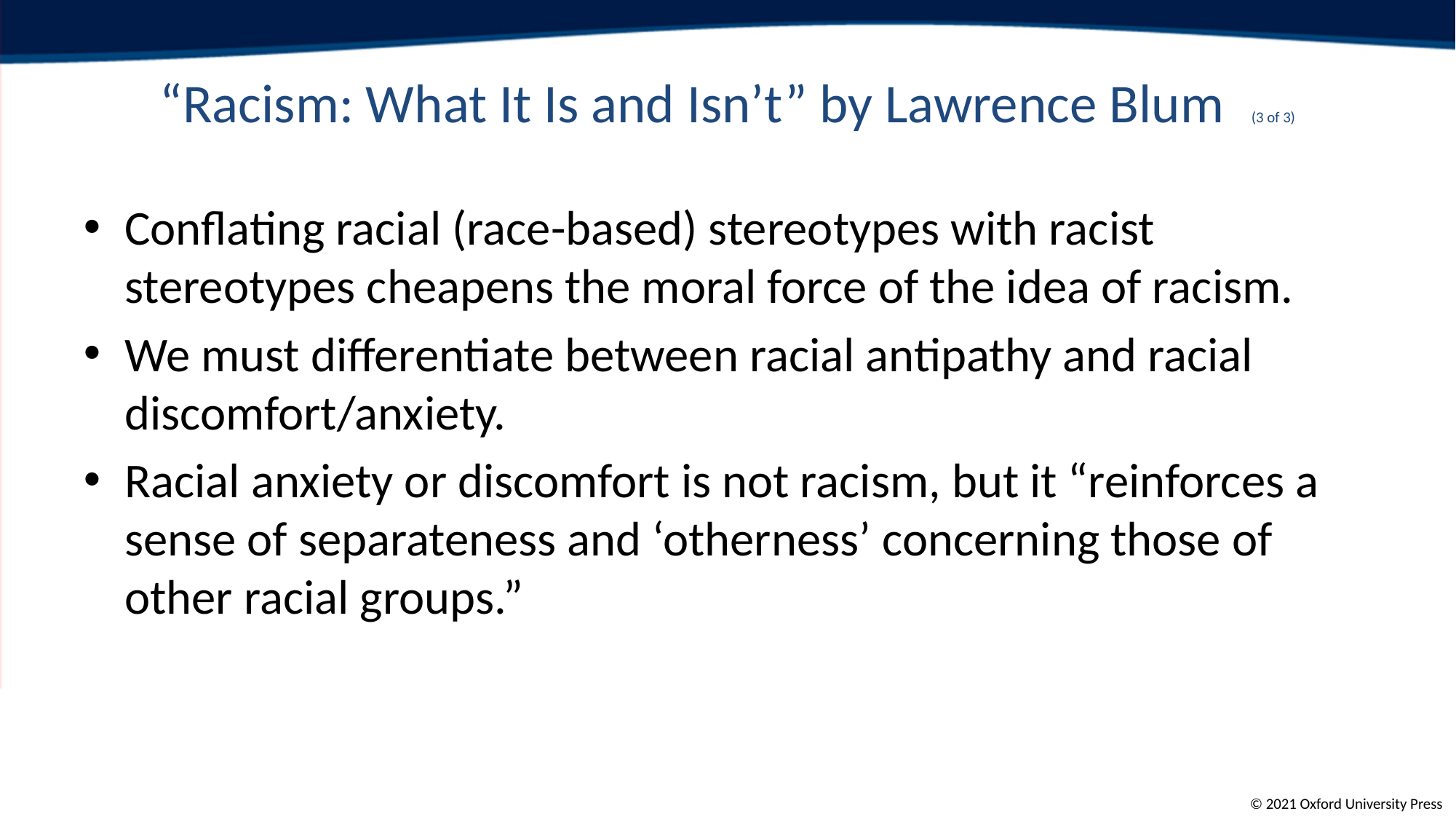

# “Racism: What It Is and Isn’t” by Lawrence Blum	(3 of 3)
Conflating racial (race-based) stereotypes with racist stereotypes cheapens the moral force of the idea of racism.
We must differentiate between racial antipathy and racial discomfort/anxiety.
Racial anxiety or discomfort is not racism, but it “reinforces a sense of separateness and ‘other­ness’ concerning those of other racial groups.”